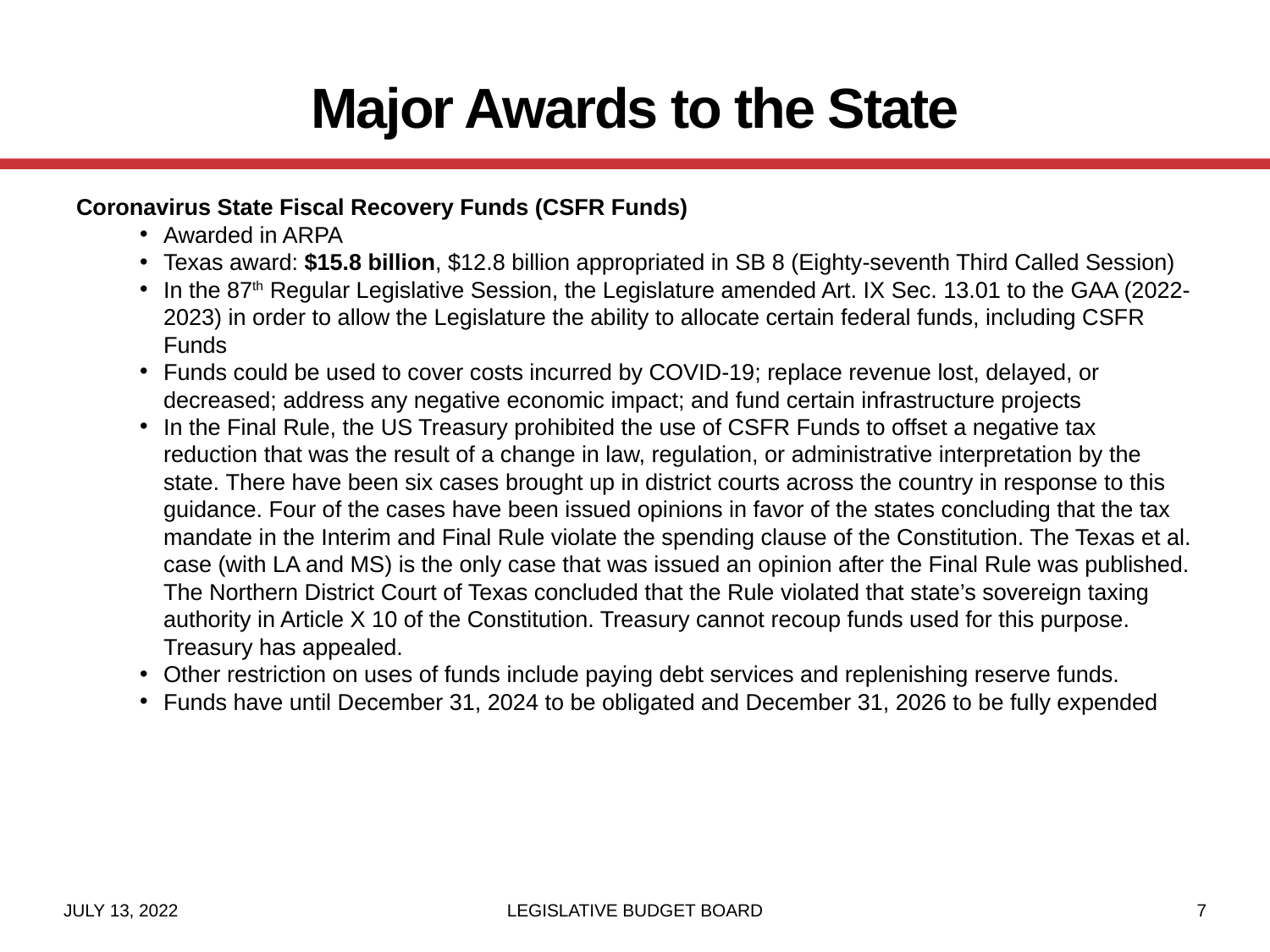

# Major Awards to the State
Coronavirus State Fiscal Recovery Funds (CSFR Funds)
Awarded in ARPA
Texas award: $15.8 billion, $12.8 billion appropriated in SB 8 (Eighty-seventh Third Called Session)
In the 87th Regular Legislative Session, the Legislature amended Art. IX Sec. 13.01 to the GAA (2022-2023) in order to allow the Legislature the ability to allocate certain federal funds, including CSFR Funds
Funds could be used to cover costs incurred by COVID-19; replace revenue lost, delayed, or decreased; address any negative economic impact; and fund certain infrastructure projects
In the Final Rule, the US Treasury prohibited the use of CSFR Funds to offset a negative tax reduction that was the result of a change in law, regulation, or administrative interpretation by the state. There have been six cases brought up in district courts across the country in response to this guidance. Four of the cases have been issued opinions in favor of the states concluding that the tax mandate in the Interim and Final Rule violate the spending clause of the Constitution. The Texas et al. case (with LA and MS) is the only case that was issued an opinion after the Final Rule was published. The Northern District Court of Texas concluded that the Rule violated that state’s sovereign taxing authority in Article X 10 of the Constitution. Treasury cannot recoup funds used for this purpose. Treasury has appealed.
Other restriction on uses of funds include paying debt services and replenishing reserve funds.
Funds have until December 31, 2024 to be obligated and December 31, 2026 to be fully expended

July 13, 2022
LEGISLATIVE BUDGET BOARD
7